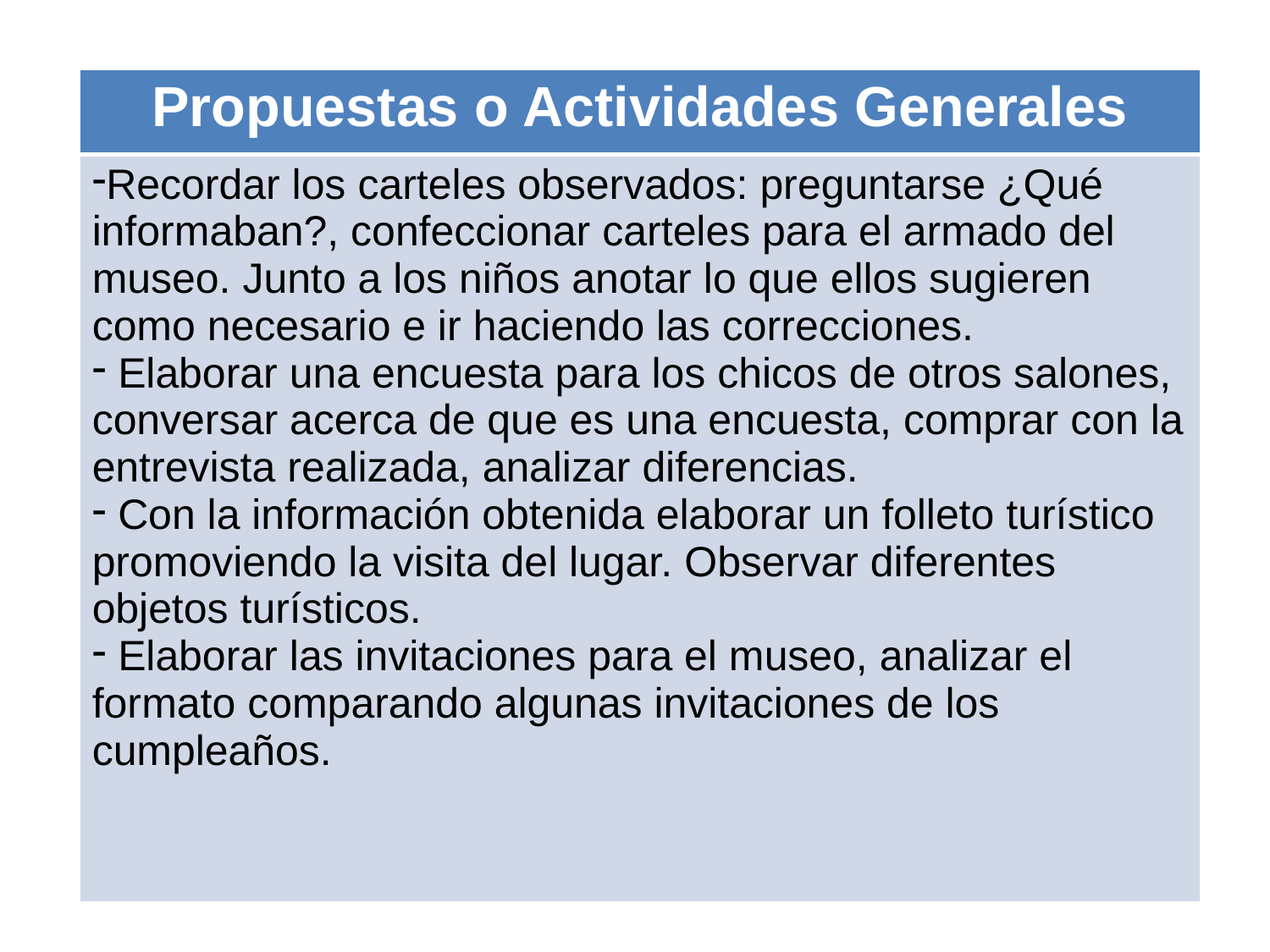

| Propuestas o Actividades Generales |
| --- |
| Recordar los carteles observados: preguntarse ¿Qué informaban?, confeccionar carteles para el armado del museo. Junto a los niños anotar lo que ellos sugieren como necesario e ir haciendo las correcciones. Elaborar una encuesta para los chicos de otros salones, conversar acerca de que es una encuesta, comprar con la entrevista realizada, analizar diferencias. Con la información obtenida elaborar un folleto turístico promoviendo la visita del lugar. Observar diferentes objetos turísticos. Elaborar las invitaciones para el museo, analizar el formato comparando algunas invitaciones de los cumpleaños. |